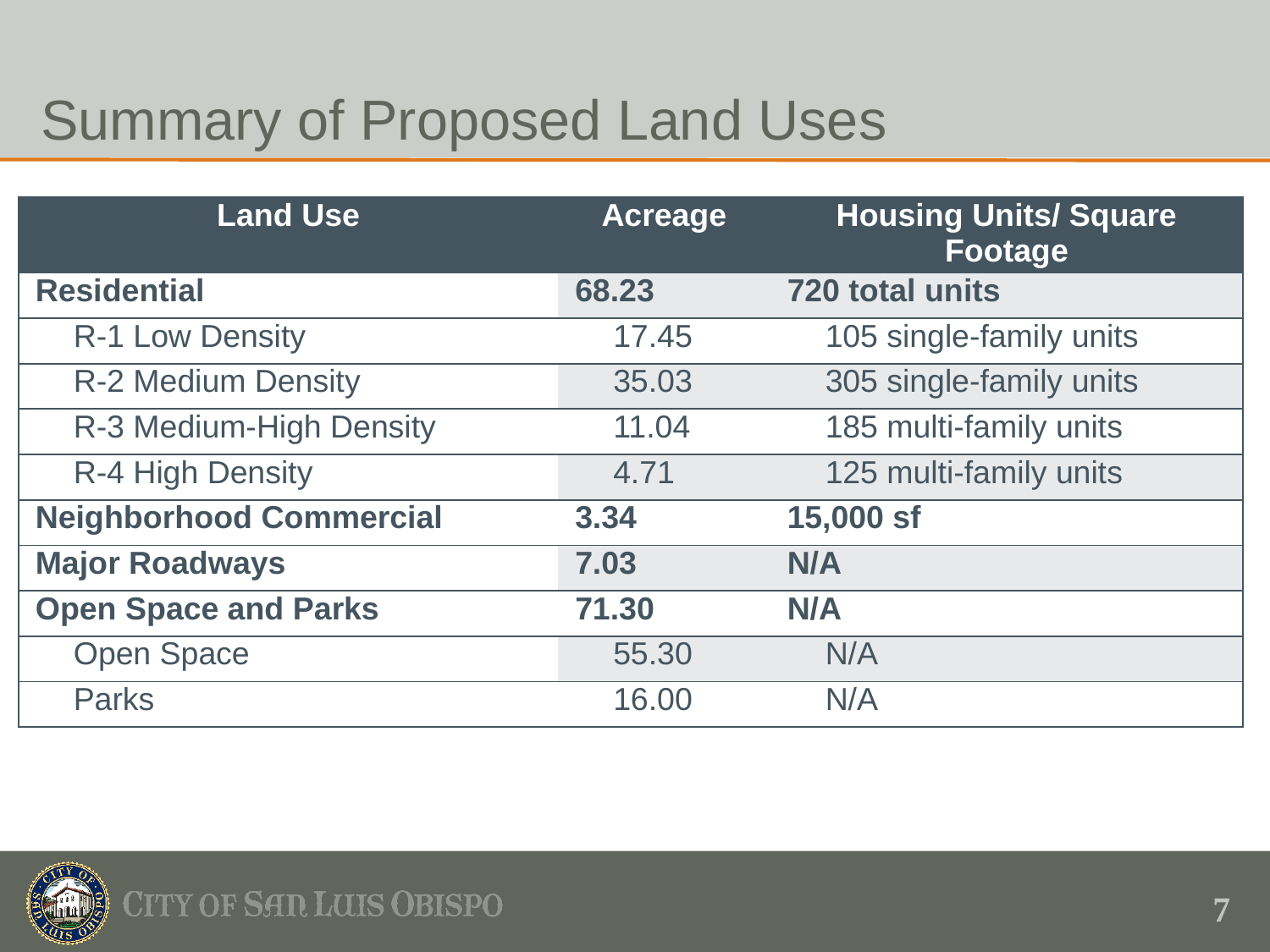

# Summary of Proposed Land Uses
| Land Use | Acreage | Housing Units/ Square Footage |
| --- | --- | --- |
| Residential | 68.23 | 720 total units |
| R-1 Low Density | 17.45 | 105 single-family units |
| R-2 Medium Density | 35.03 | 305 single-family units |
| R-3 Medium-High Density | 11.04 | 185 multi-family units |
| R-4 High Density | 4.71 | 125 multi-family units |
| Neighborhood Commercial | 3.34 | 15,000 sf |
| Major Roadways | 7.03 | N/A |
| Open Space and Parks | 71.30 | N/A |
| Open Space | 55.30 | N/A |
| Parks | 16.00 | N/A |
7